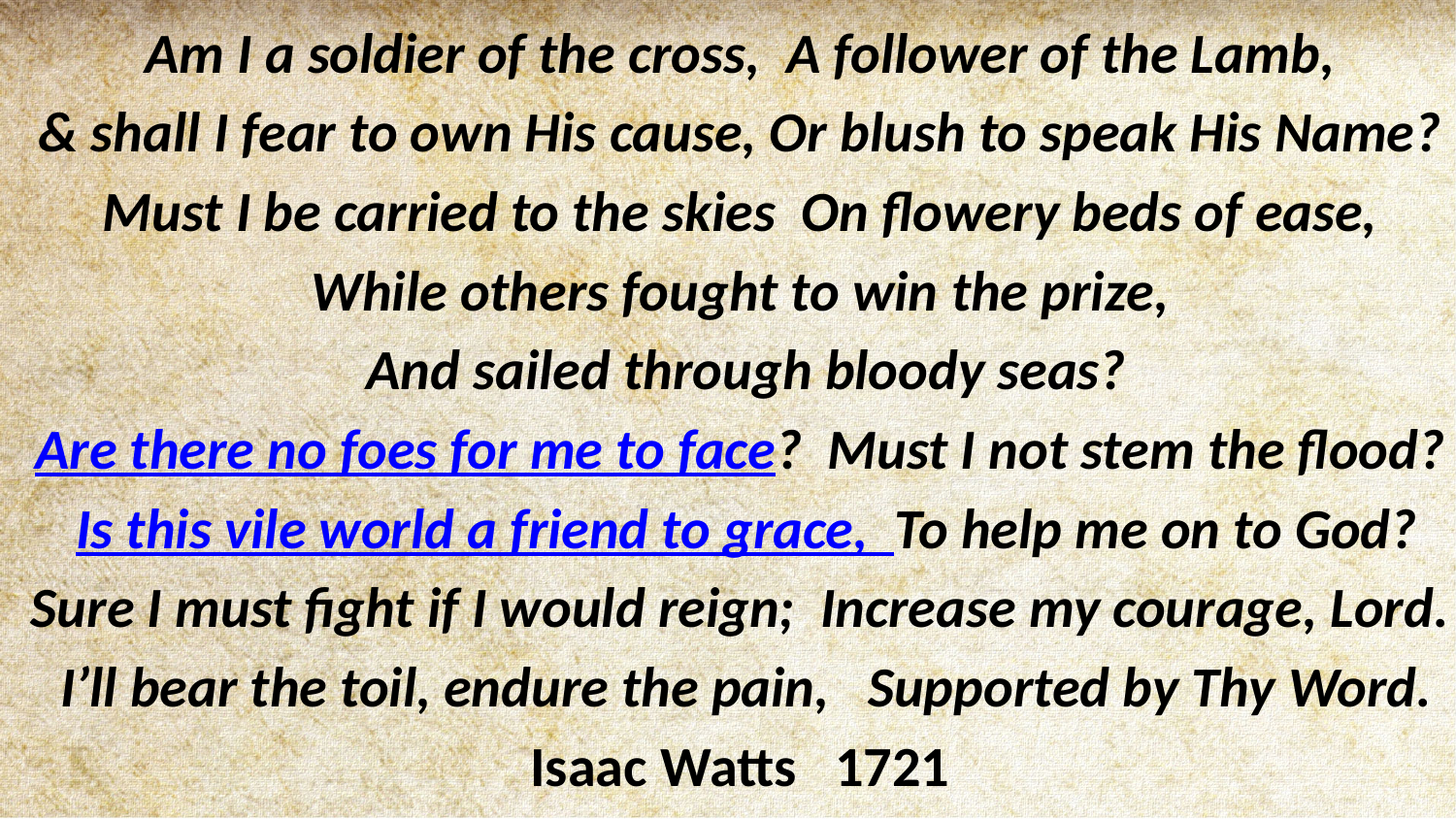

Am I a soldier of the cross,  A follower of the Lamb,
& shall I fear to own His cause, Or blush to speak His Name?
Must I be carried to the skies  On flowery beds of ease,
 While others fought to win the prize,
 And sailed through bloody seas?
Are there no foes for me to face?  Must I not stem the flood?
 Is this vile world a friend to grace,  To help me on to God?
Sure I must fight if I would reign;  Increase my courage, Lord.
 I’ll bear the toil, endure the pain,   Supported by Thy Word.
Isaac Watts   1721